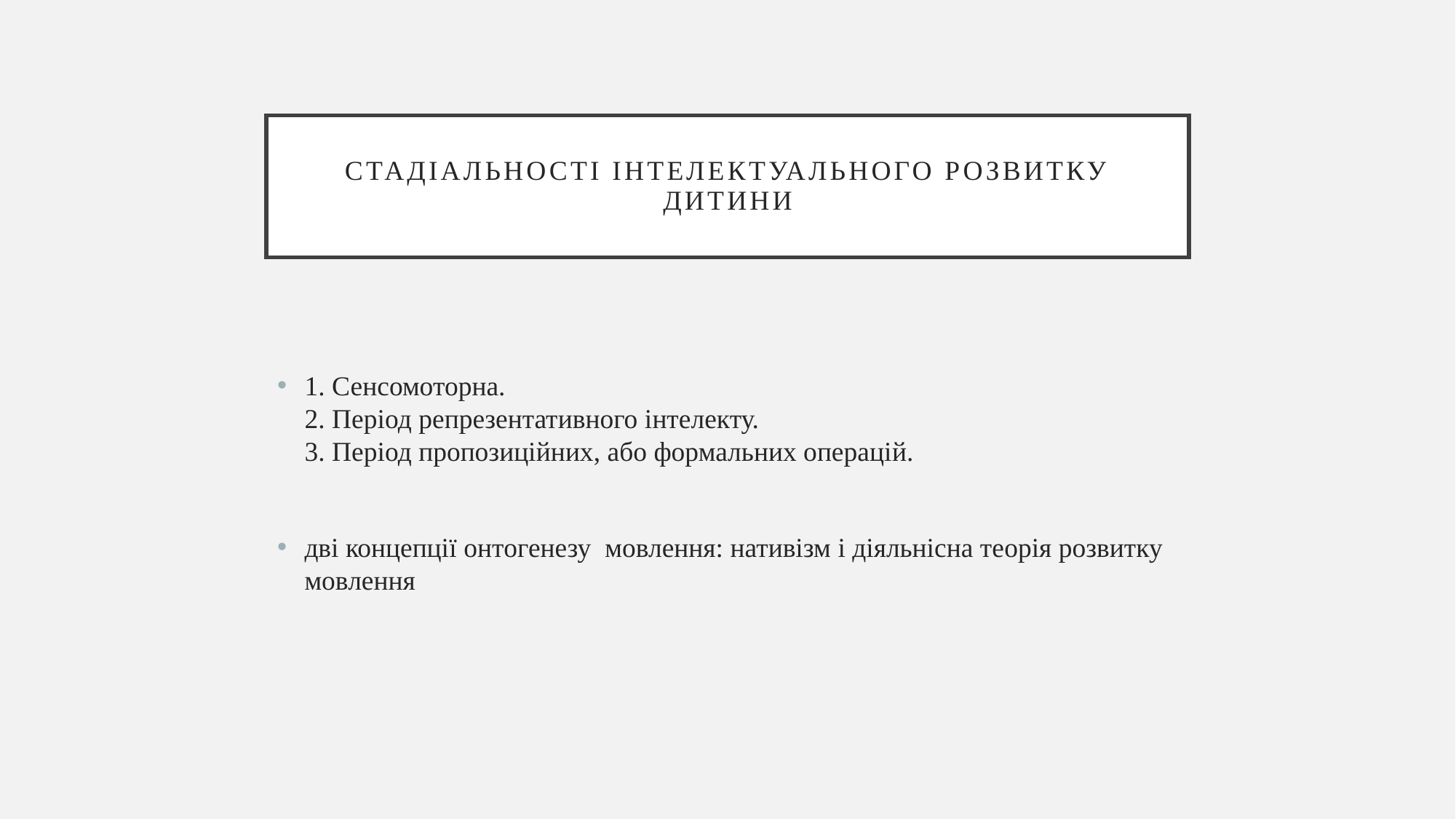

# стадіальності інтелектуального розвитку дитини

1. Сенсомоторна.
2. Період репрезентативного інтелекту.
3. Період пропозиційних, або формальних операцій.

дві концепції онтогенезу  мовлення: нативізм і діяльнісна теорія розвитку мовлення